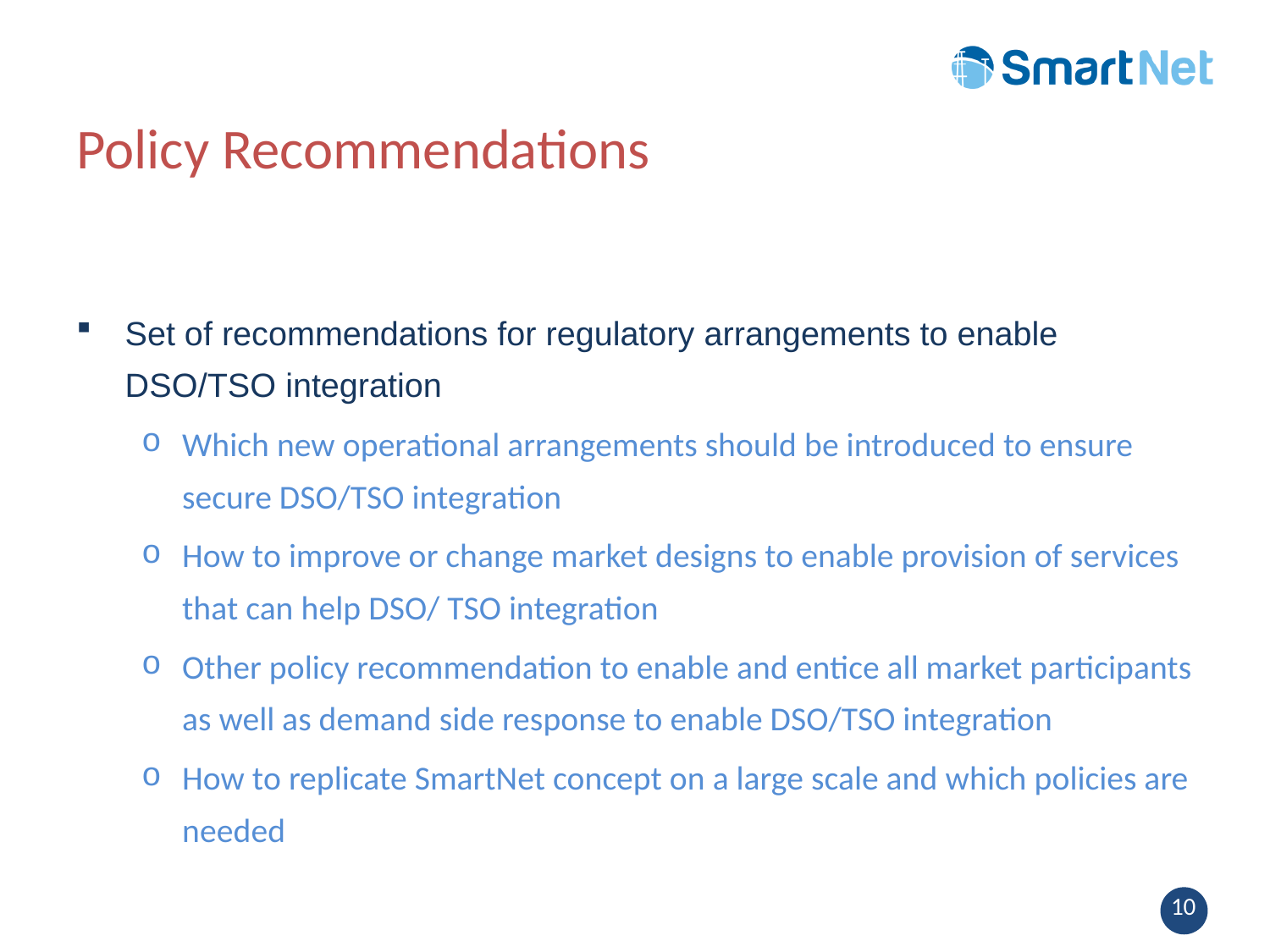

# Policy Recommendations
Set of recommendations for regulatory arrangements to enable DSO/TSO integration
Which new operational arrangements should be introduced to ensure secure DSO/TSO integration
How to improve or change market designs to enable provision of services that can help DSO/ TSO integration
Other policy recommendation to enable and entice all market participants as well as demand side response to enable DSO/TSO integration
How to replicate SmartNet concept on a large scale and which policies are needed

10